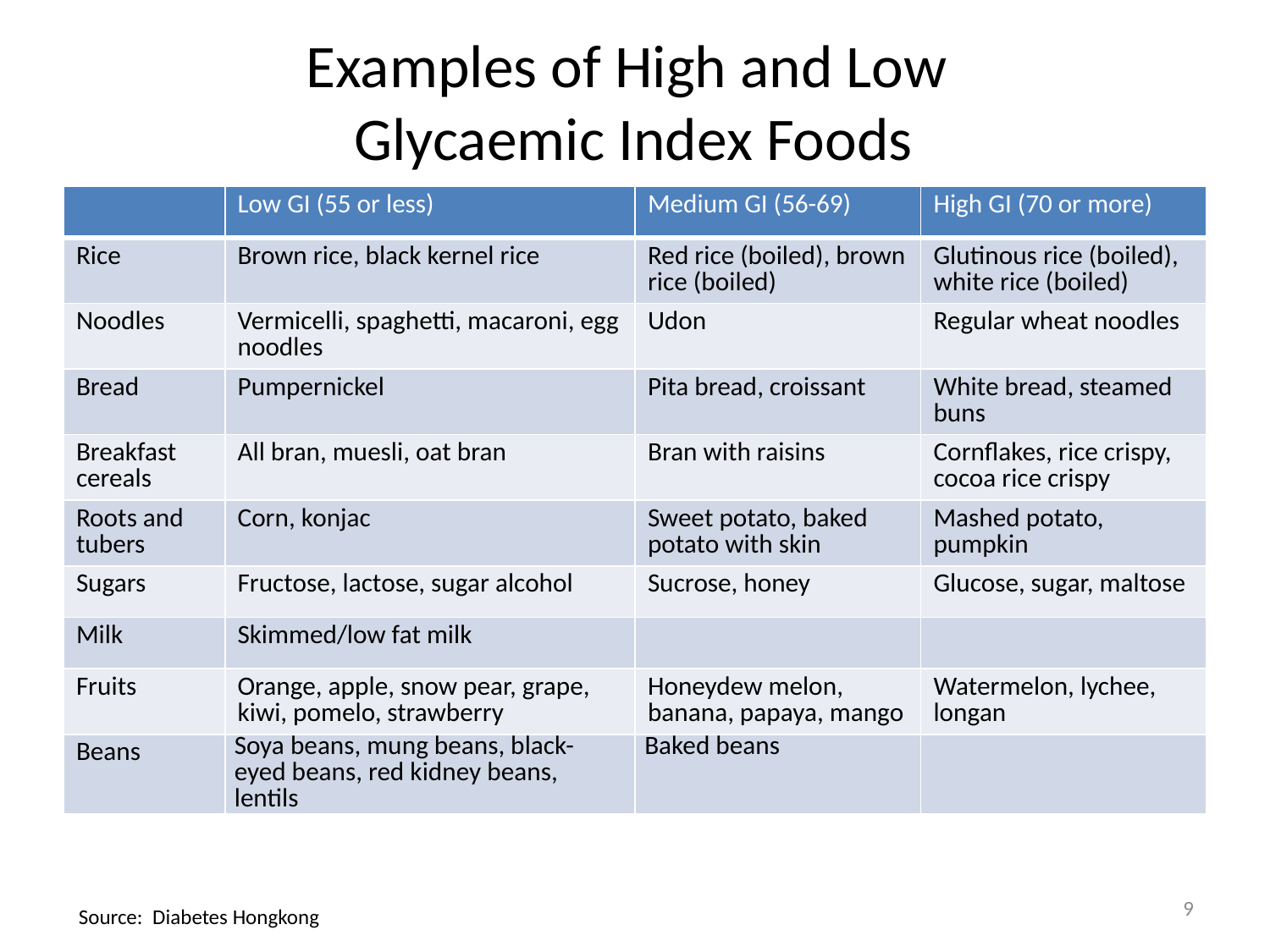

# Examples of High and Low Glycaemic Index Foods
|  | Low GI (55 or less) | Medium GI (56-69) | High GI (70 or more) |
| --- | --- | --- | --- |
| Rice | Brown rice, black kernel rice | Red rice (boiled), brown rice (boiled) | Glutinous rice (boiled), white rice (boiled) |
| Noodles | Vermicelli, spaghetti, macaroni, egg noodles | Udon | Regular wheat noodles |
| Bread | Pumpernickel | Pita bread, croissant | White bread, steamed buns |
| Breakfast cereals | All bran, muesli, oat bran | Bran with raisins | Cornflakes, rice crispy, cocoa rice crispy |
| Roots and tubers | Corn, konjac | Sweet potato, baked potato with skin | Mashed potato, pumpkin |
| Sugars | Fructose, lactose, sugar alcohol | Sucrose, honey | Glucose, sugar, maltose |
| Milk | Skimmed/low fat milk |  |  |
| Fruits | Orange, apple, snow pear, grape, kiwi, pomelo, strawberry | Honeydew melon, banana, papaya, mango | Watermelon, lychee, longan |
| Beans | Soya beans, mung beans, black-eyed beans, red kidney beans, lentils | Baked beans |  |
9
Source:  Diabetes Hongkong